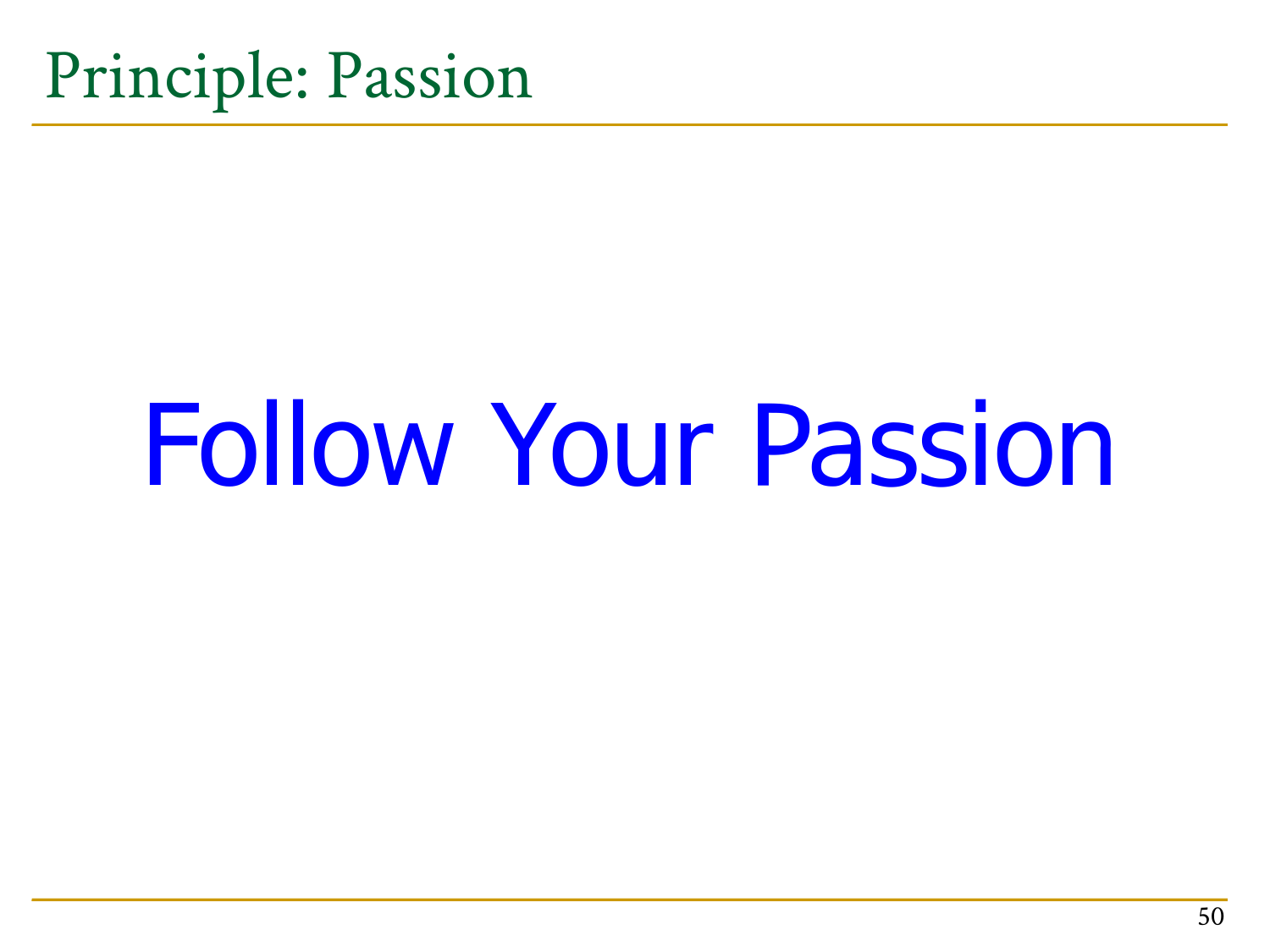

# Principle: Passion
Follow Your Passion
50